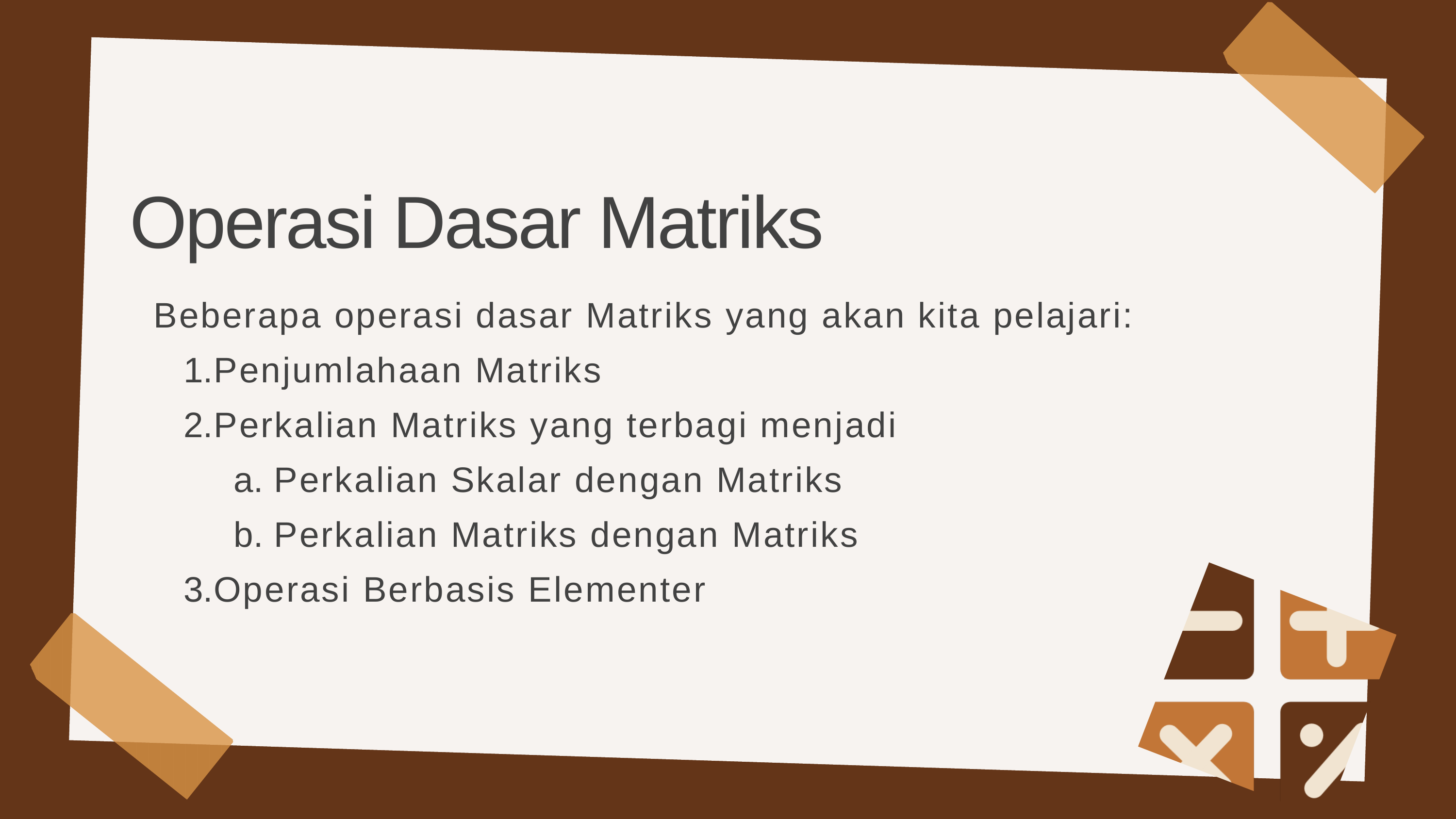

Operasi Dasar Matriks
Beberapa operasi dasar Matriks yang akan kita pelajari:
Penjumlahaan Matriks
Perkalian Matriks yang terbagi menjadi
Perkalian Skalar dengan Matriks
Perkalian Matriks dengan Matriks
Operasi Berbasis Elementer